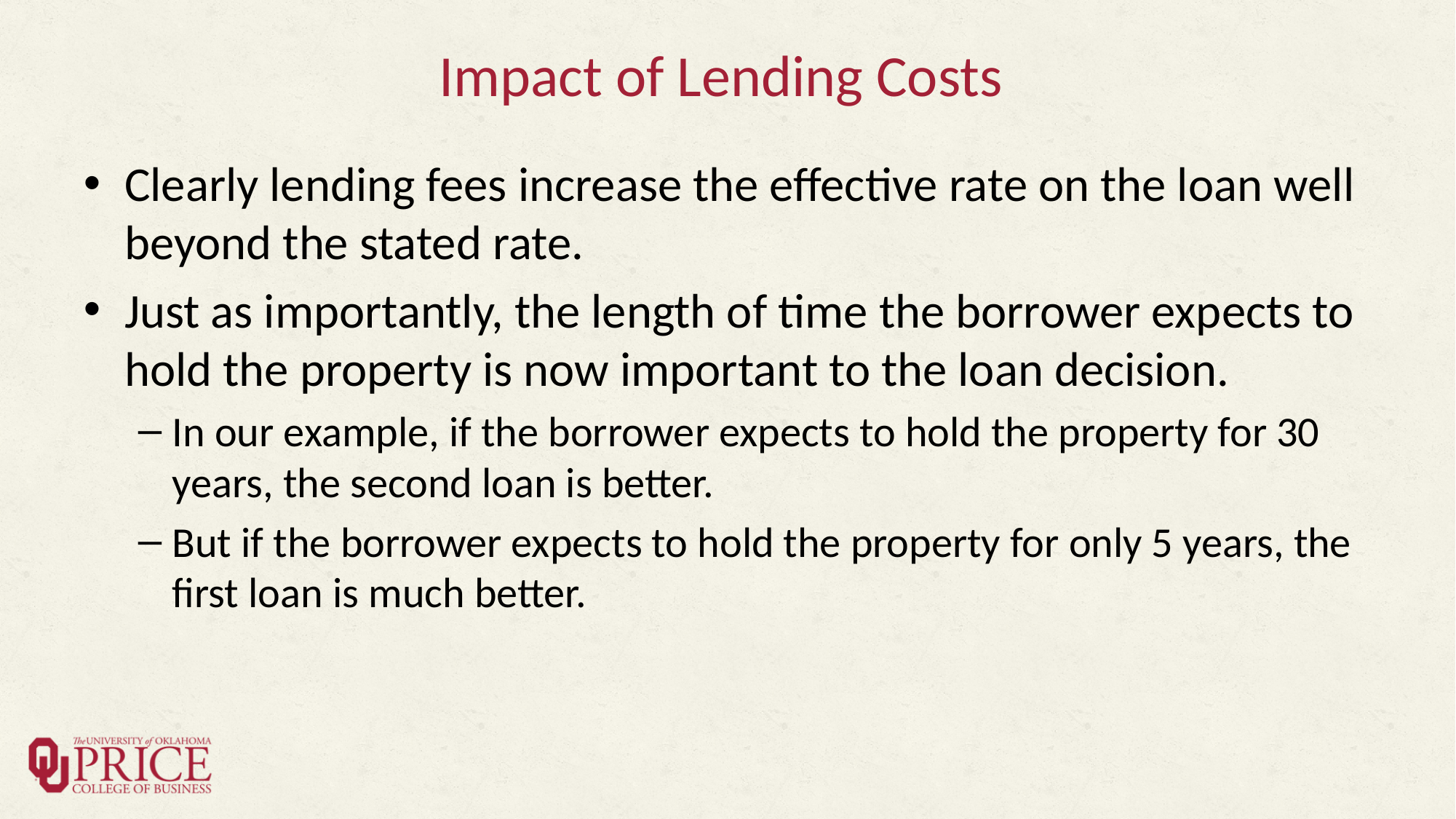

# Impact of Lending Costs
Clearly lending fees increase the effective rate on the loan well beyond the stated rate.
Just as importantly, the length of time the borrower expects to hold the property is now important to the loan decision.
In our example, if the borrower expects to hold the property for 30 years, the second loan is better.
But if the borrower expects to hold the property for only 5 years, the first loan is much better.